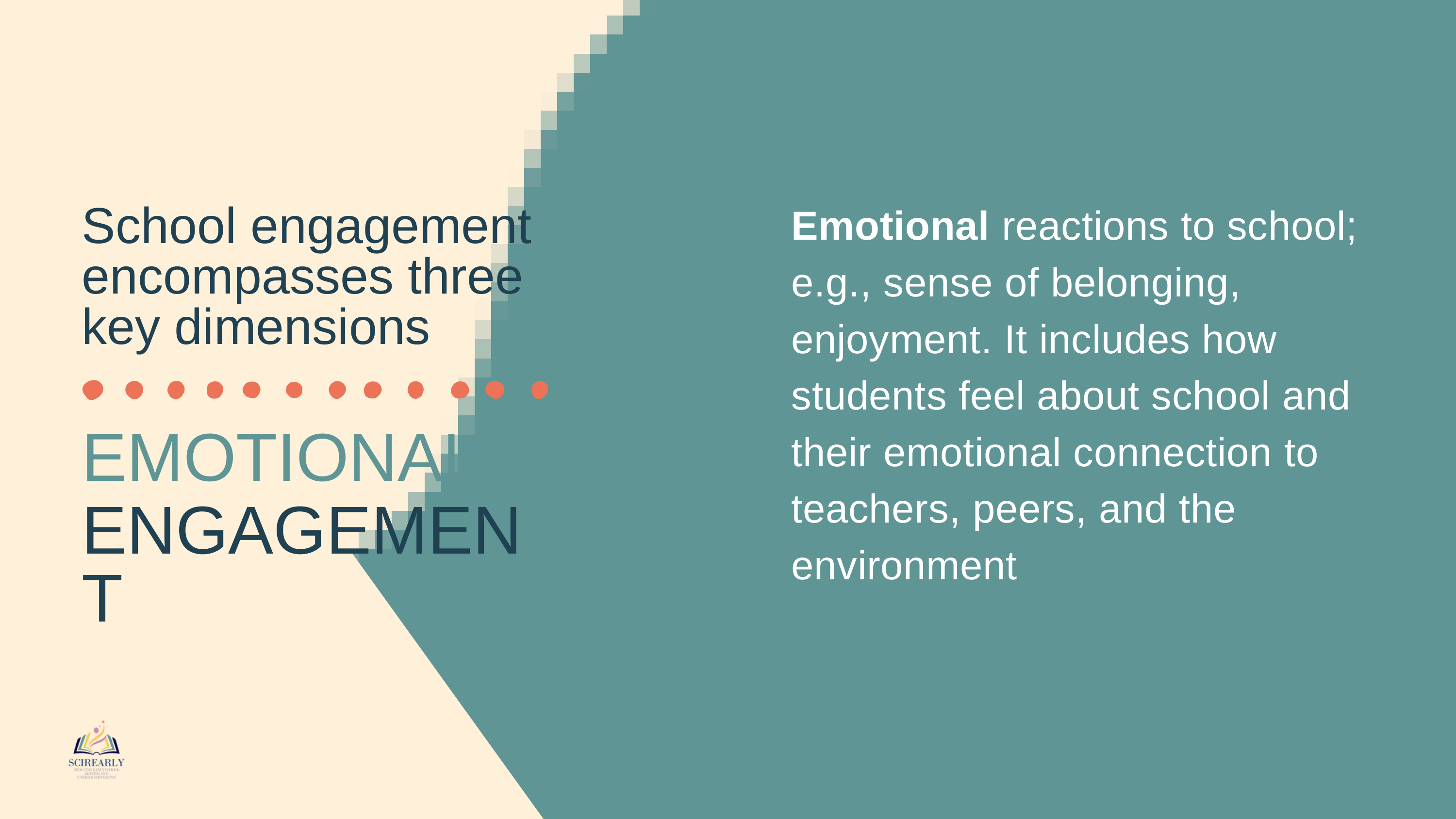

Emotional reactions to school; e.g., sense of belonging, enjoyment. It includes how students feel about school and their emotional connection to teachers, peers, and the environment
School engagement encompasses three key dimensions

EMOTIONAL
ENGAGEMENT